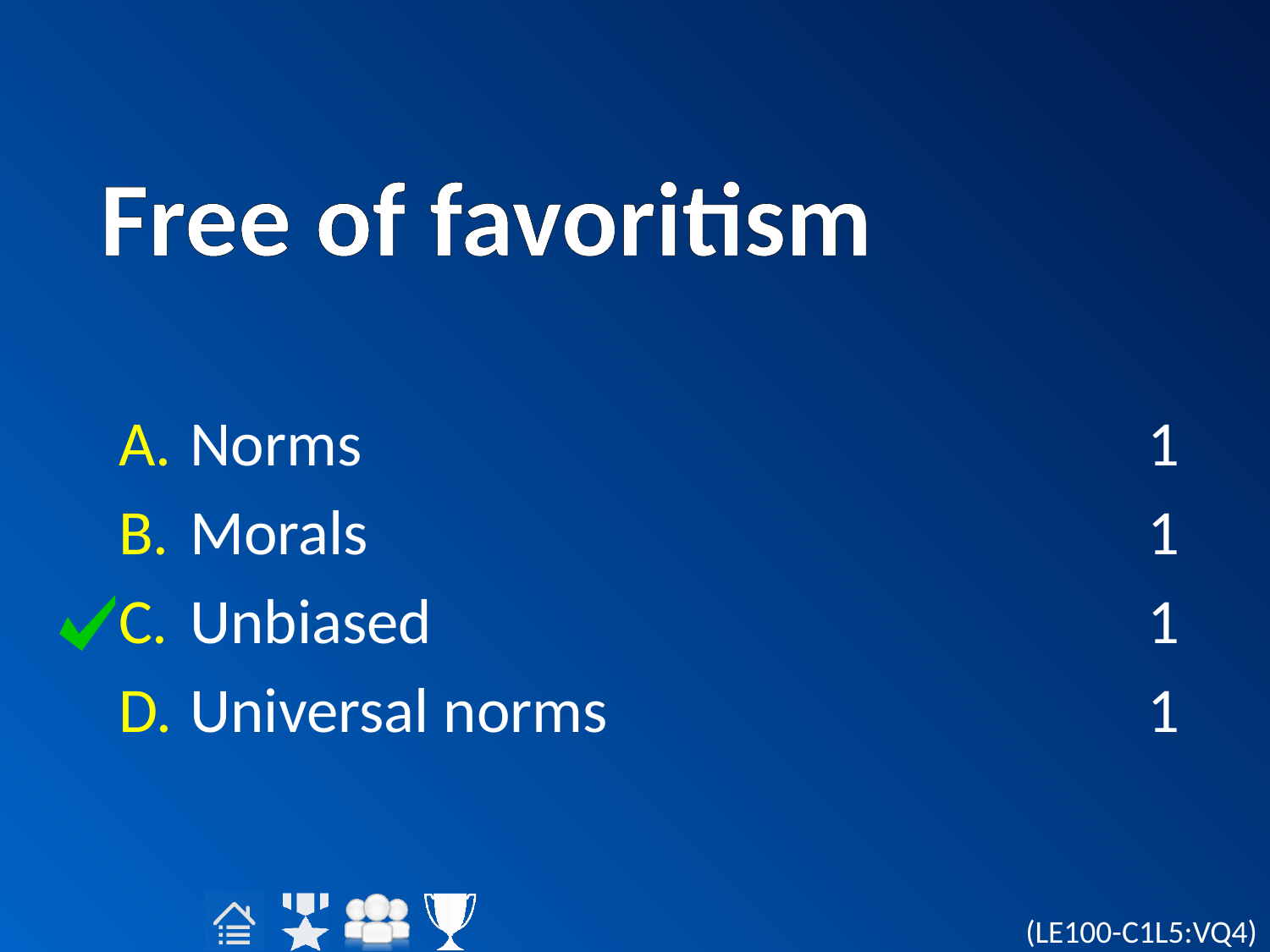

# Free of favoritism
Norms
Morals
Unbiased
Universal norms
1
1
1
1

(LE100-C1L5:VQ4)